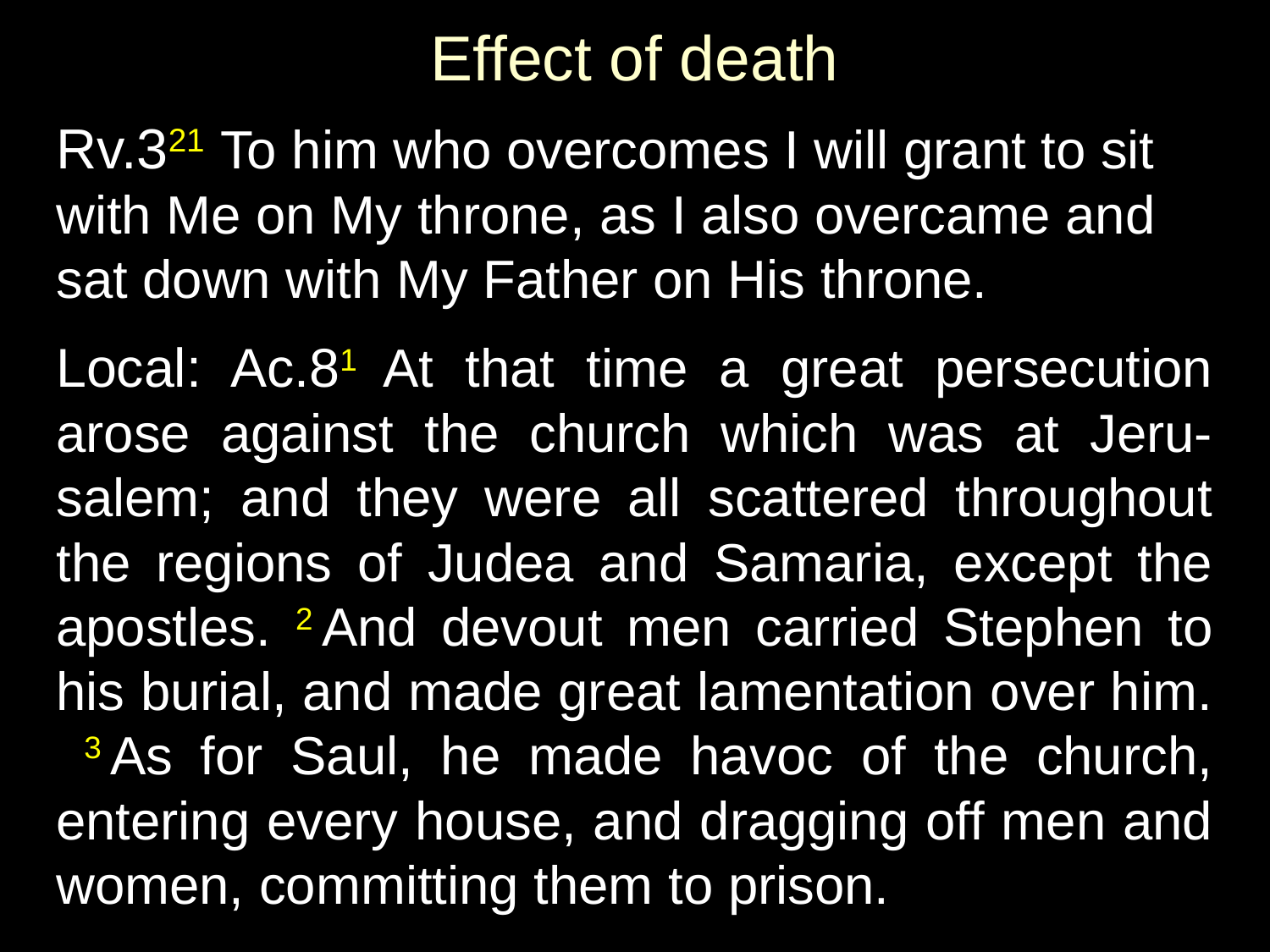

# Effect of death
Rv.321 To him who overcomes I will grant to sit with Me on My throne, as I also overcame and sat down with My Father on His throne.
Local: Ac.81 At that time a great persecution arose against the church which was at Jeru-salem; and they were all scattered throughout the regions of Judea and Samaria, except the apostles. 2 And devout men carried Stephen to his burial, and made great lamentation over him.  3 As for Saul, he made havoc of the church, entering every house, and dragging off men and women, committing them to prison.